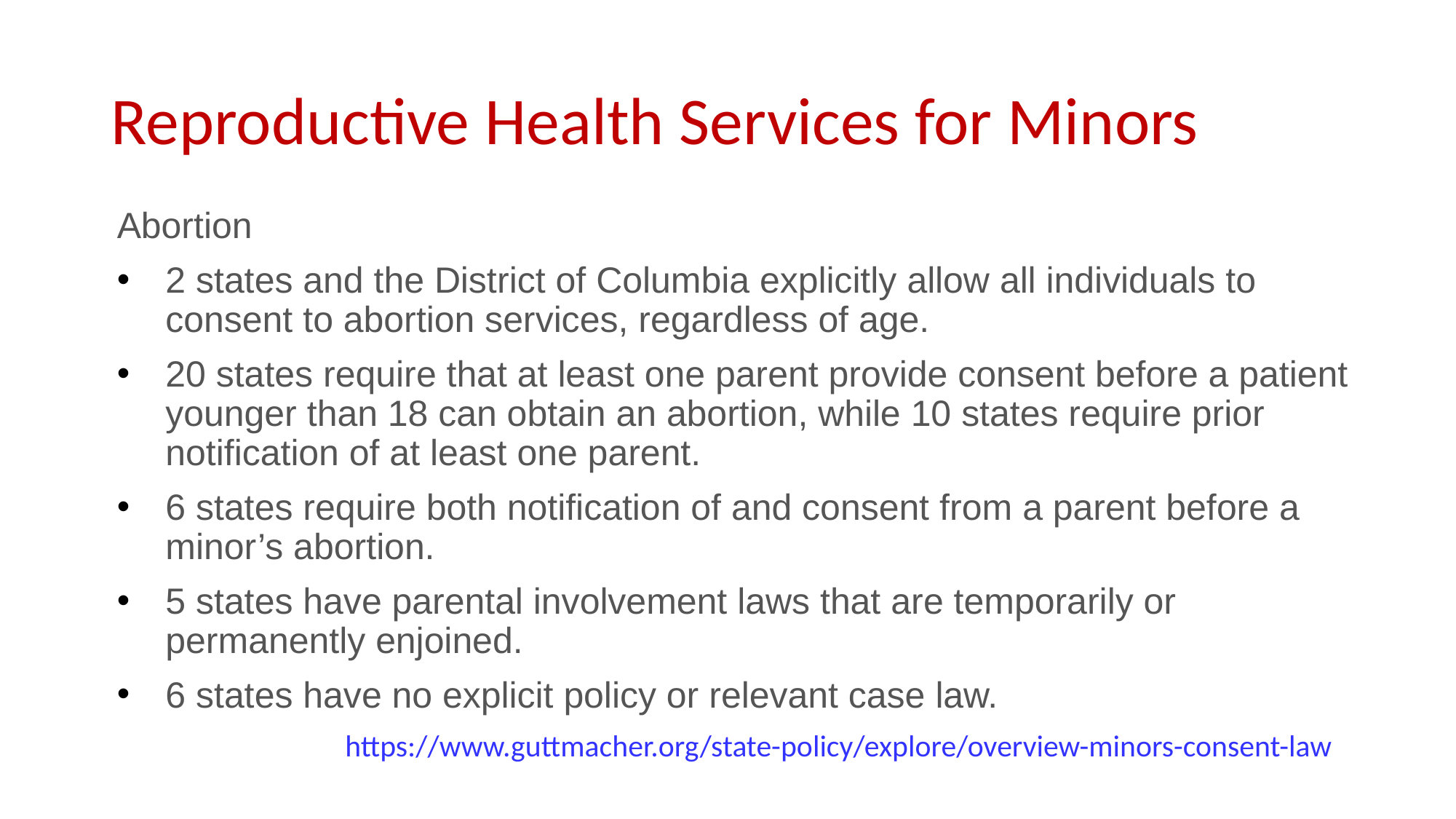

# Reproductive Health Services for Minors
Abortion
2 states and the District of Columbia explicitly allow all individuals to consent to abortion services, regardless of age.
20 states require that at least one parent provide consent before a patient younger than 18 can obtain an abortion, while 10 states require prior notification of at least one parent.
6 states require both notification of and consent from a parent before a minor’s abortion.
5 states have parental involvement laws that are temporarily or permanently enjoined.
6 states have no explicit policy or relevant case law.
                                 https://www.guttmacher.org/state-policy/explore/overview-minors-consent-law